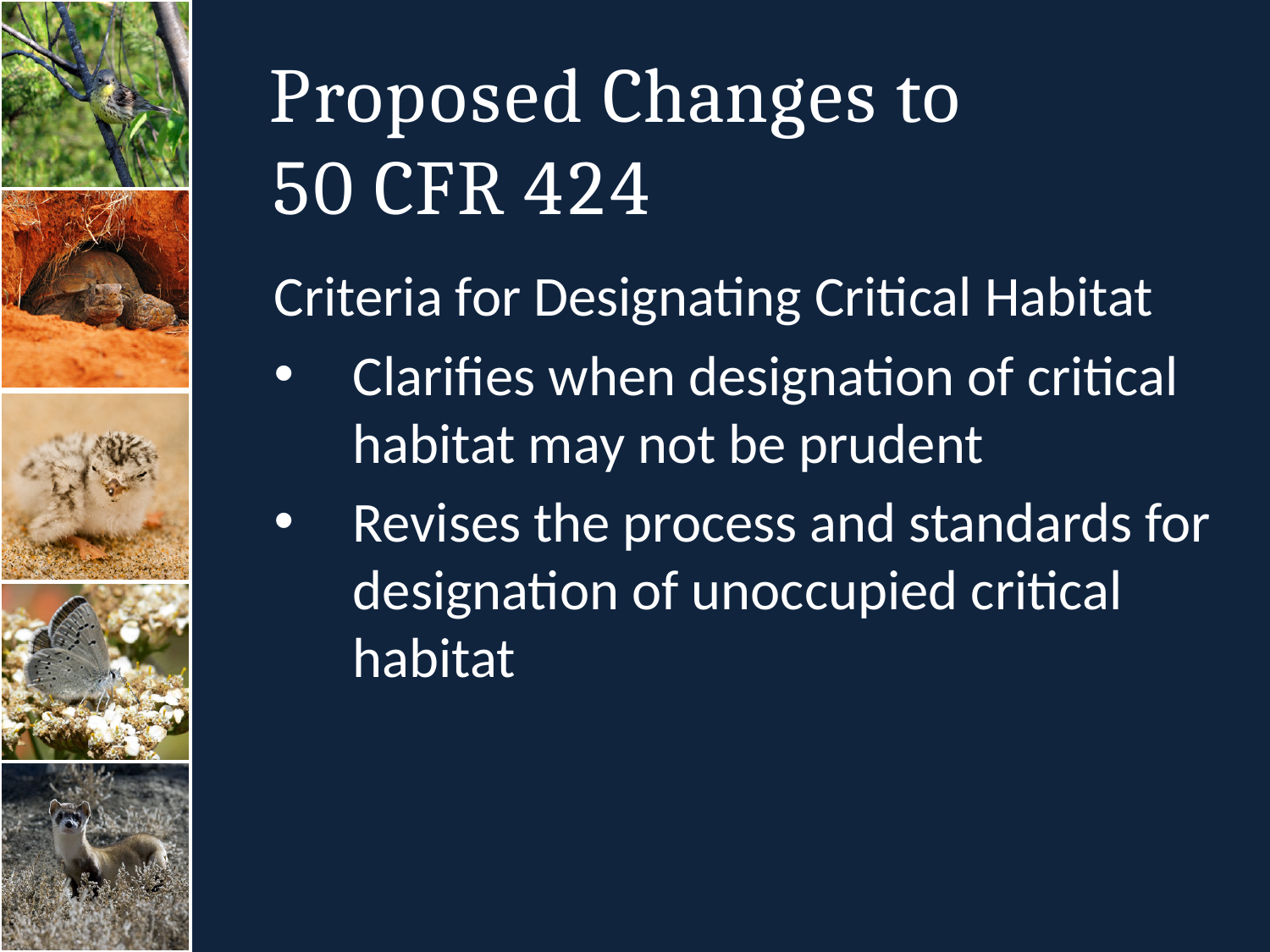

# Proposed Changes to 50 CFR 424
Criteria for Designating Critical Habitat
Clarifies when designation of critical habitat may not be prudent
Revises the process and standards for designation of unoccupied critical habitat